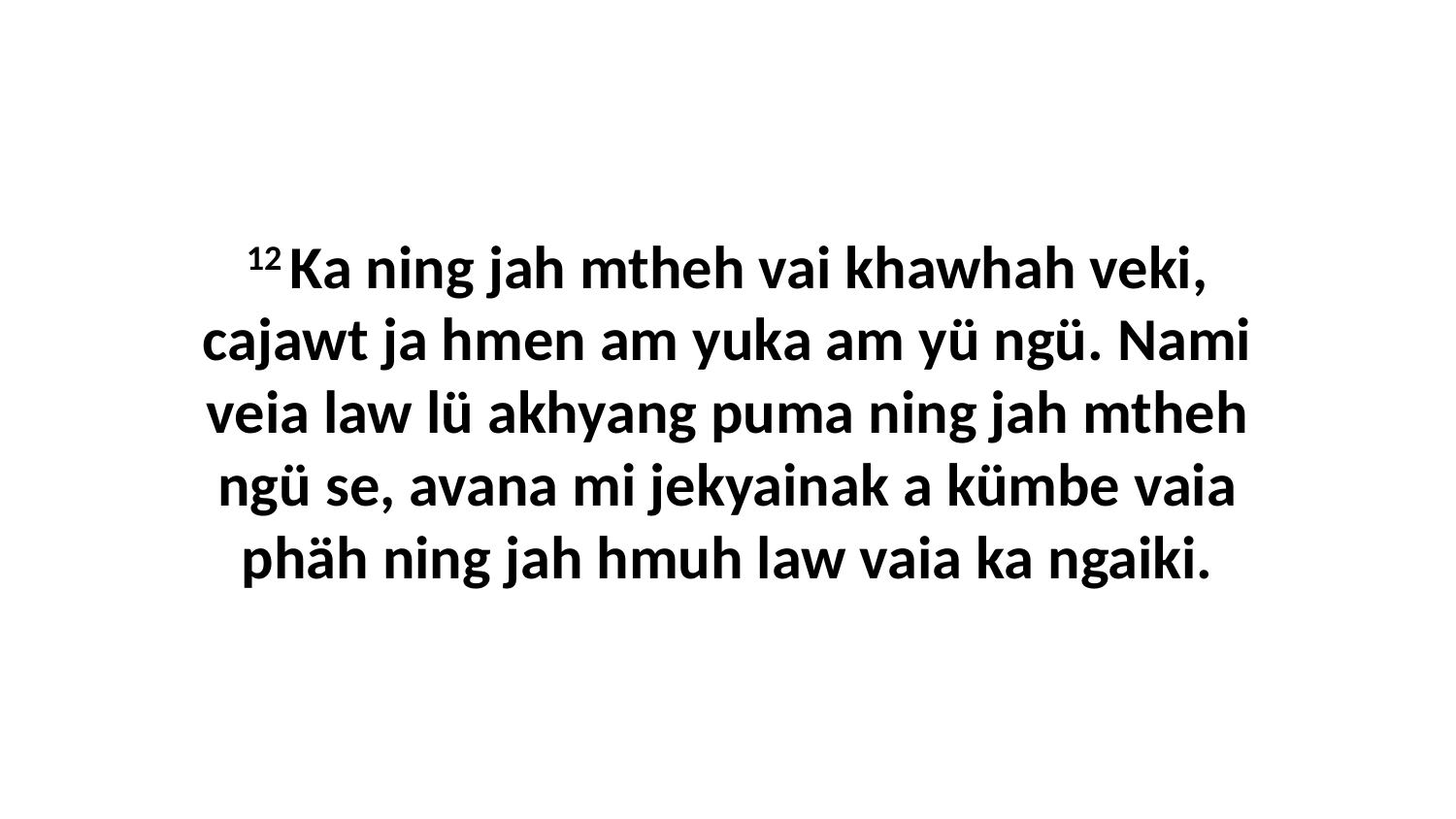

12 Ka ning jah mtheh vai khawhah veki, cajawt ja hmen am yuka am yü ngü. Nami veia law lü akhyang puma ning jah mtheh ngü se, avana mi jekyainak a kümbe vaia phäh ning jah hmuh law vaia ka ngaiki.